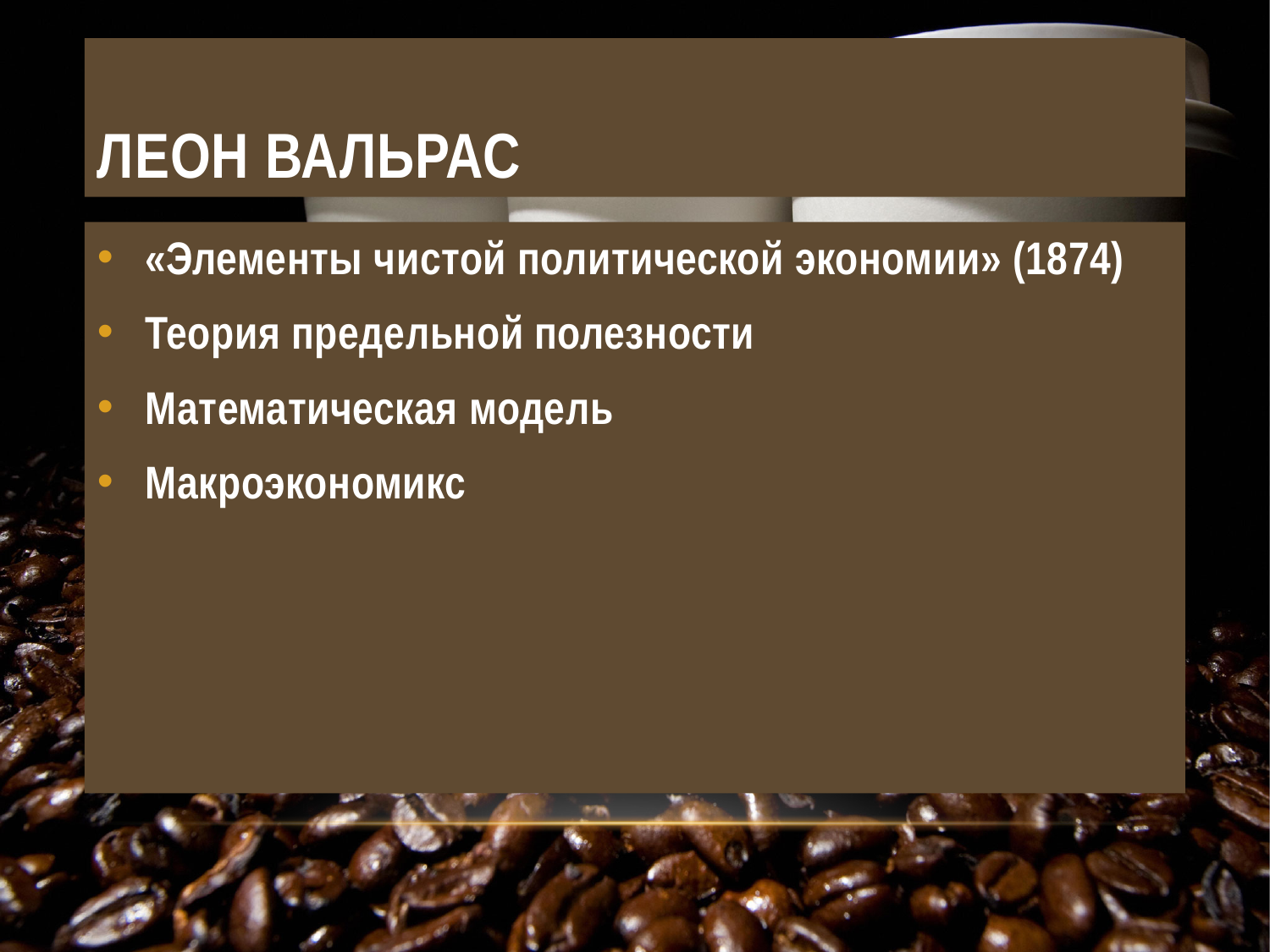

# Леон Вальрас
«Элементы чистой политической экономии» (1874)
Теория предельной полезности
Математическая модель
Макроэкономикс